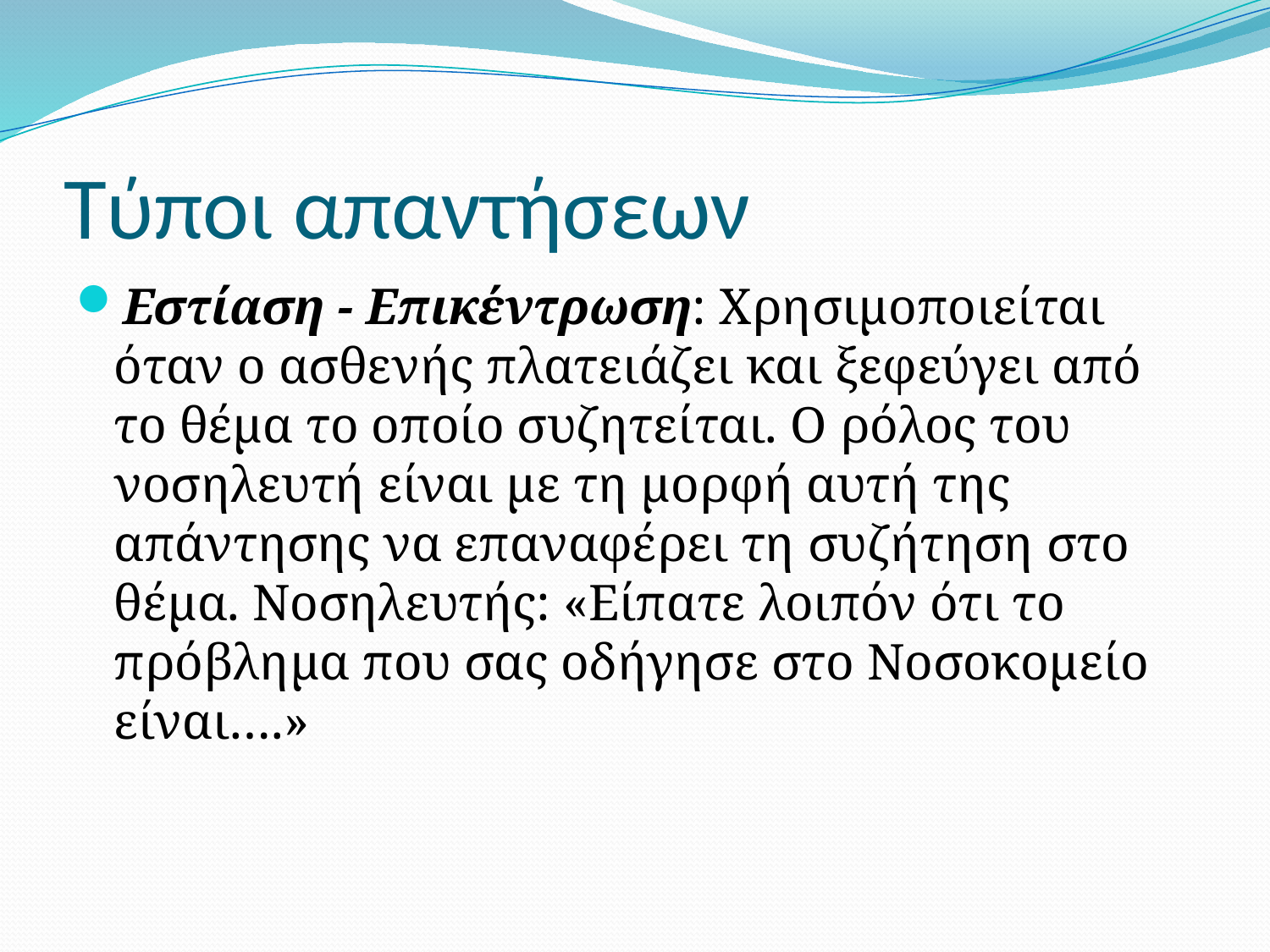

# Τύποι απαντήσεων
Εστίαση - Επικέντρωση: Χρησιμοποιείται όταν ο ασθενής πλατειάζει και ξεφεύγει από το θέμα το οποίο συζητείται. Ο ρόλος του νοσηλευτή είναι με τη μορφή αυτή της απάντησης να επαναφέρει τη συζήτηση στο θέμα. Νοσηλευτής: «Είπατε λοιπόν ότι το πρόβλημα που σας οδήγησε στο Νοσοκομείο είναι….»